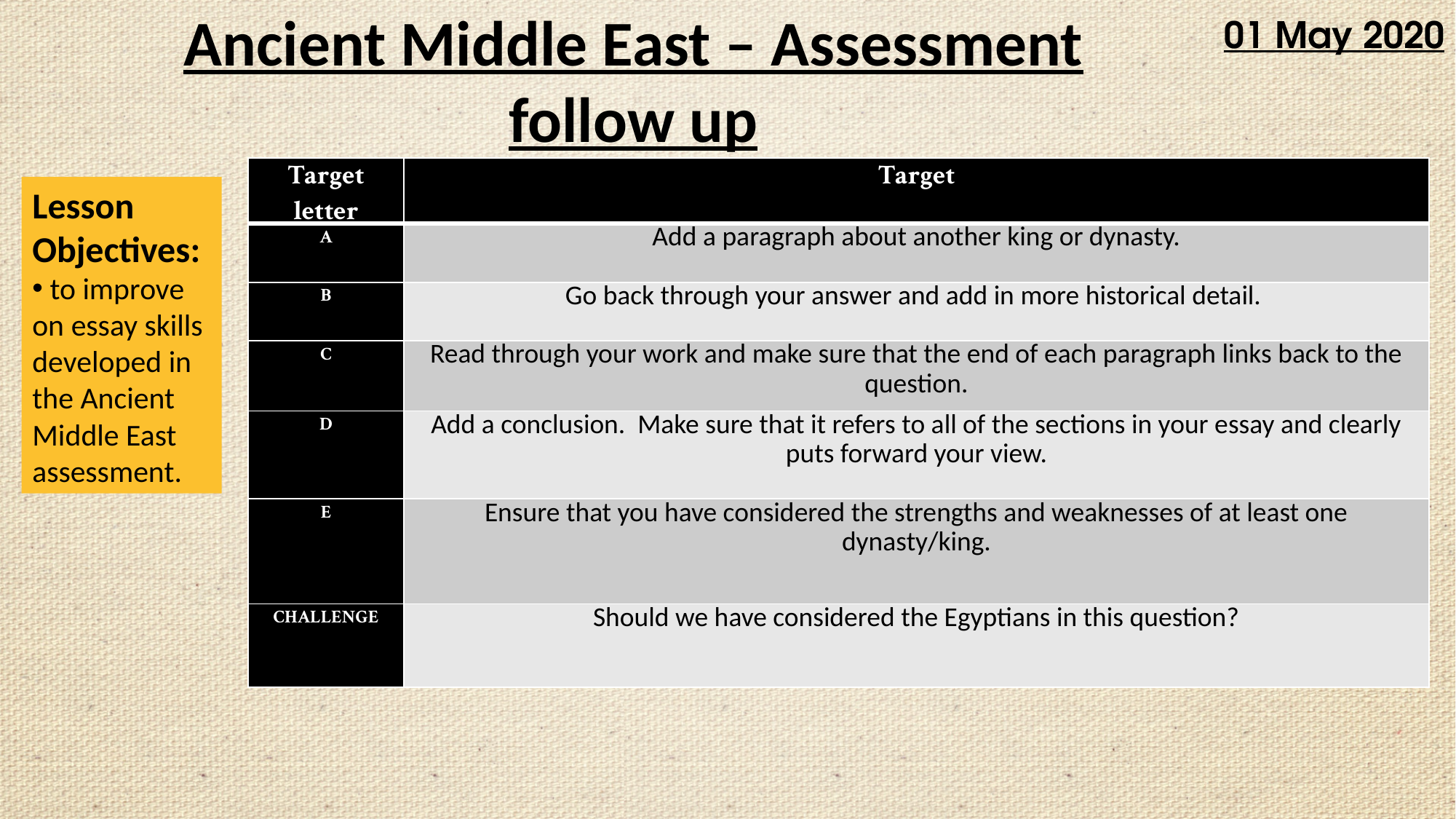

Ancient Middle East – Assessment follow up
01 May 2020
| Target letter | Target |
| --- | --- |
| A | Add a paragraph about another king or dynasty. |
| B | Go back through your answer and add in more historical detail. |
| C | Read through your work and make sure that the end of each paragraph links back to the question. |
| D | Add a conclusion. Make sure that it refers to all of the sections in your essay and clearly puts forward your view. |
| E | Ensure that you have considered the strengths and weaknesses of at least one dynasty/king. |
| CHALLENGE | Should we have considered the Egyptians in this question? |
Lesson Objectives:
 to improve on essay skills developed in the Ancient Middle East assessment.